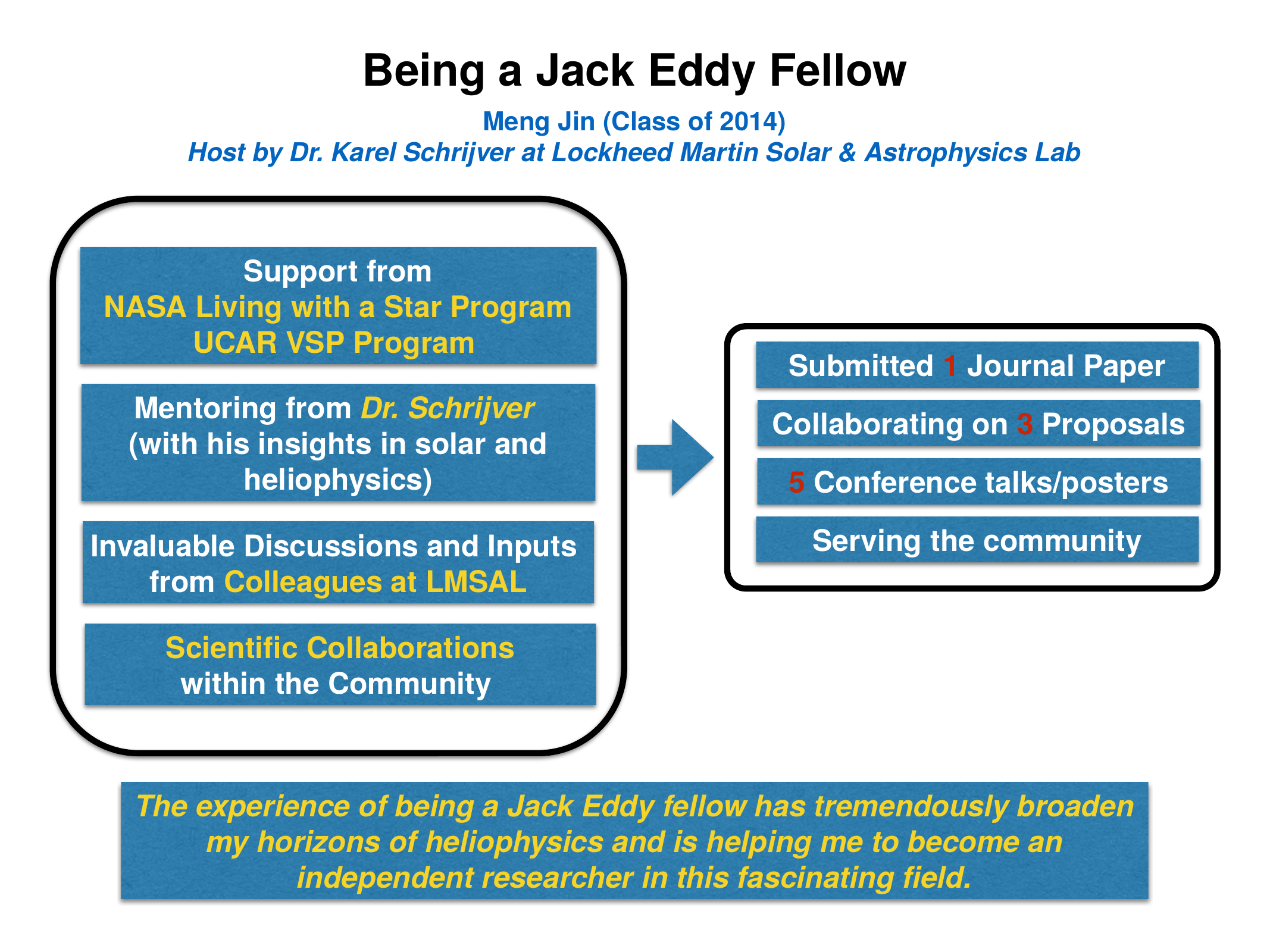

Being a Jack Eddy Fellow
Meng Jin (Class of 2014)
Host by Dr. Karel Schrijver at Lockheed Martin Solar & Astrophysics Lab

Support from
NASA Living with a Star Program
UCAR VSP Program

Submitted 1 Journal Paper
Mentoring from Dr. Schrijver
(with his insights in solar and heliophysics)
Collaborating on 3 Proposals

5 Conference talks/posters
Serving the community
Invaluable Discussions and Inputs
from Colleagues at LMSAL
Scientific Collaborations
within the Community
The experience of being a Jack Eddy fellow has tremendously broaden my horizons of heliophysics and is helping me to become an independent researcher in this fascinating field.